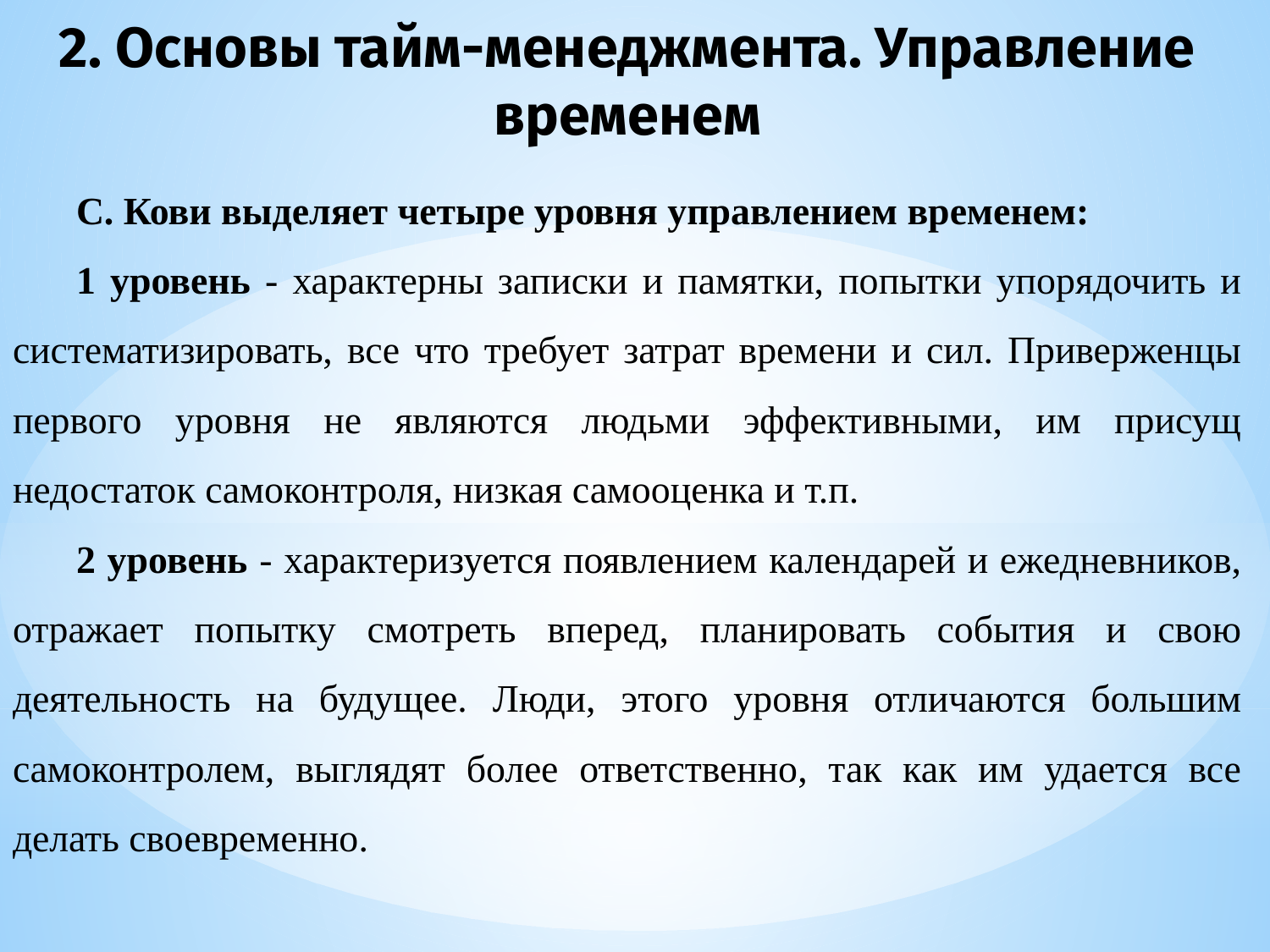

# 2. Основы тайм-менеджмента. Управление временем
С. Кови выделяет четыре уровня управлением временем:
1 уровень - характерны записки и памятки, попытки упорядочить и систематизировать, все что требует затрат времени и сил. Приверженцы первого уровня не являются людьми эффективными, им присущ недостаток самоконтроля, низкая самооценка и т.п.
2 уровень - характеризуется появлением календарей и ежедневников, отражает попытку смотреть вперед, планировать события и свою деятельность на будущее. Люди, этого уровня отличаются большим самоконтролем, выглядят более ответственно, так как им удается все делать своевременно.